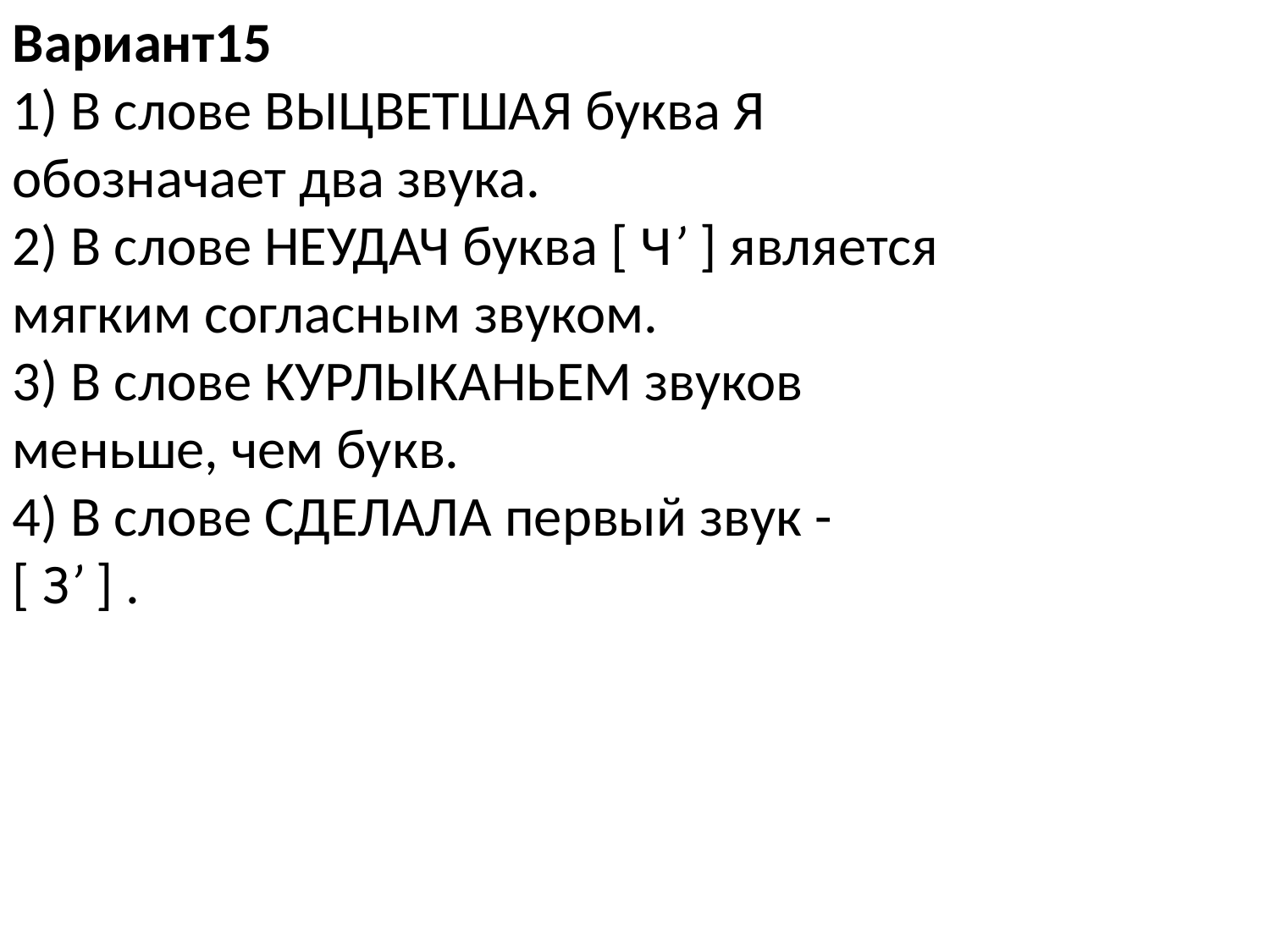

Вариант15
1) В слове ВЫЦВЕТШАЯ буква Я обозначает два звука.
2) В слове НЕУДАЧ буква [ Ч’ ] является мягким согласным звуком.
3) В слове КУРЛЫКАНЬЕМ звуков меньше, чем букв.
4) В слове СДЕЛАЛА первый звук - [ З’ ] .